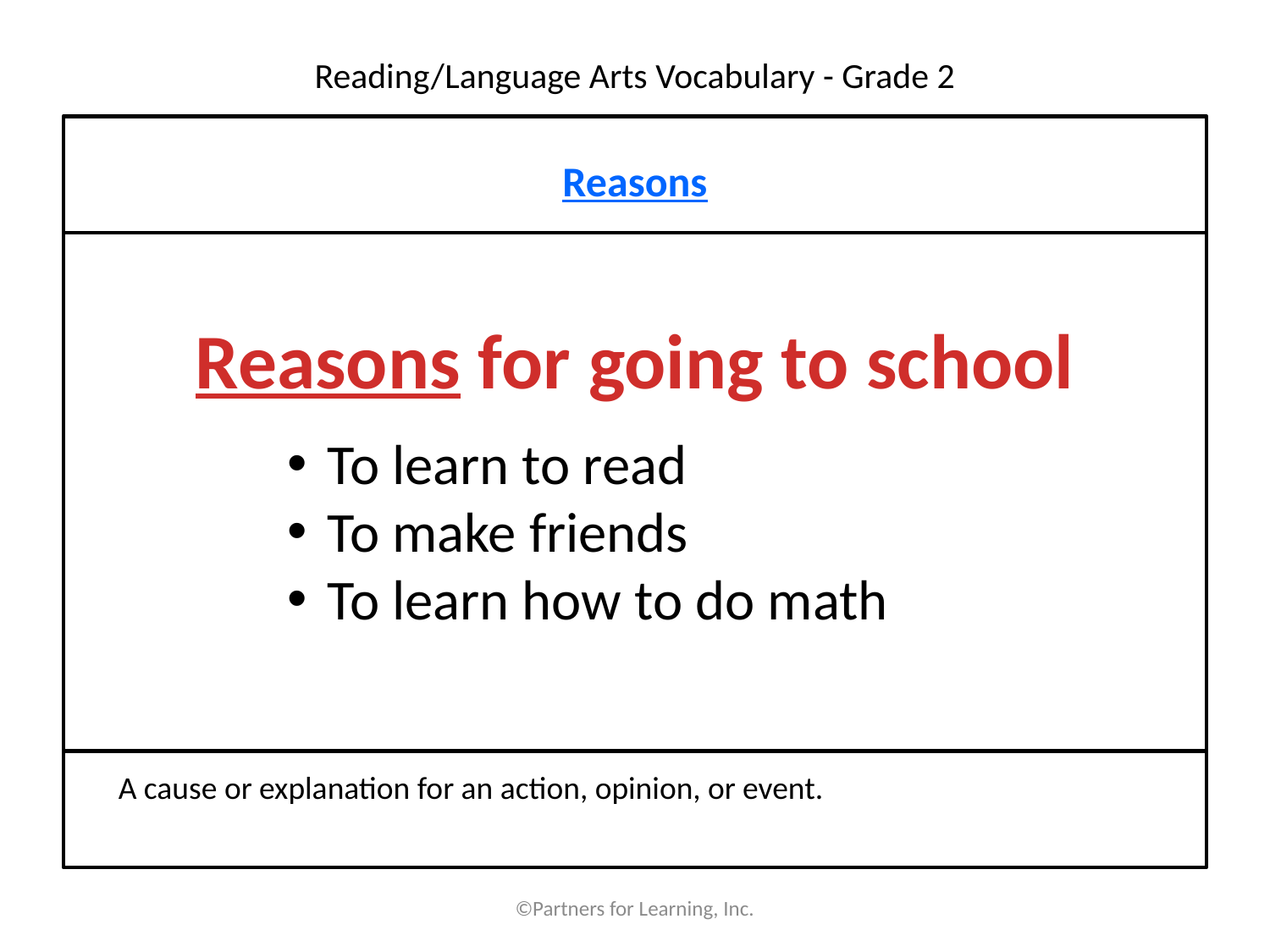

# Reading/Language Arts Vocabulary - Grade 2

Reasons

Reasons for going to school
To learn to read
To make friends
To learn how to do math

A cause or explanation for an action, opinion, or event.
©Partners for Learning, Inc.